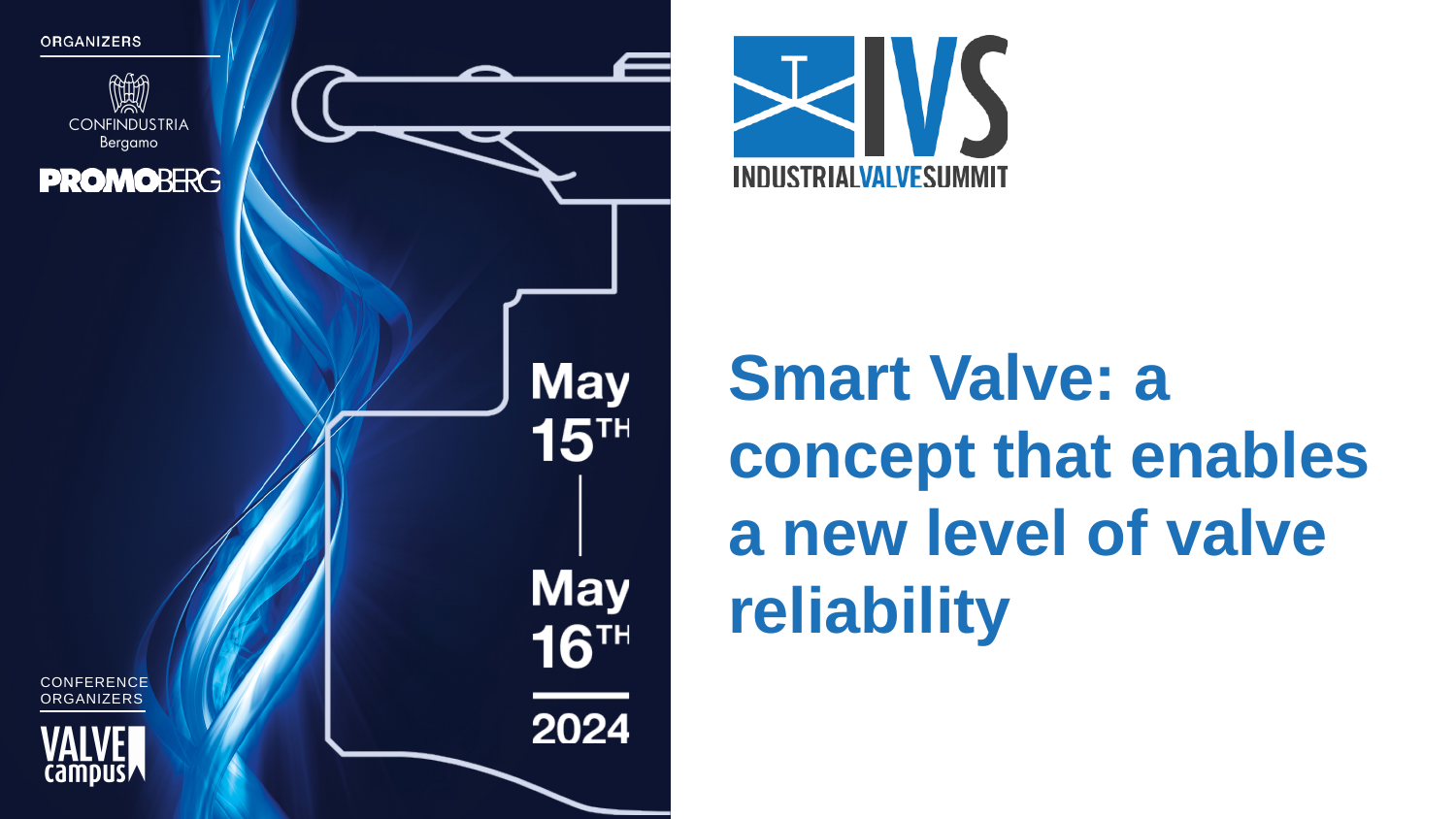

Smart Valve: a concept that enables a new level of valve reliability
CONFERENCE
ORGANIZERS